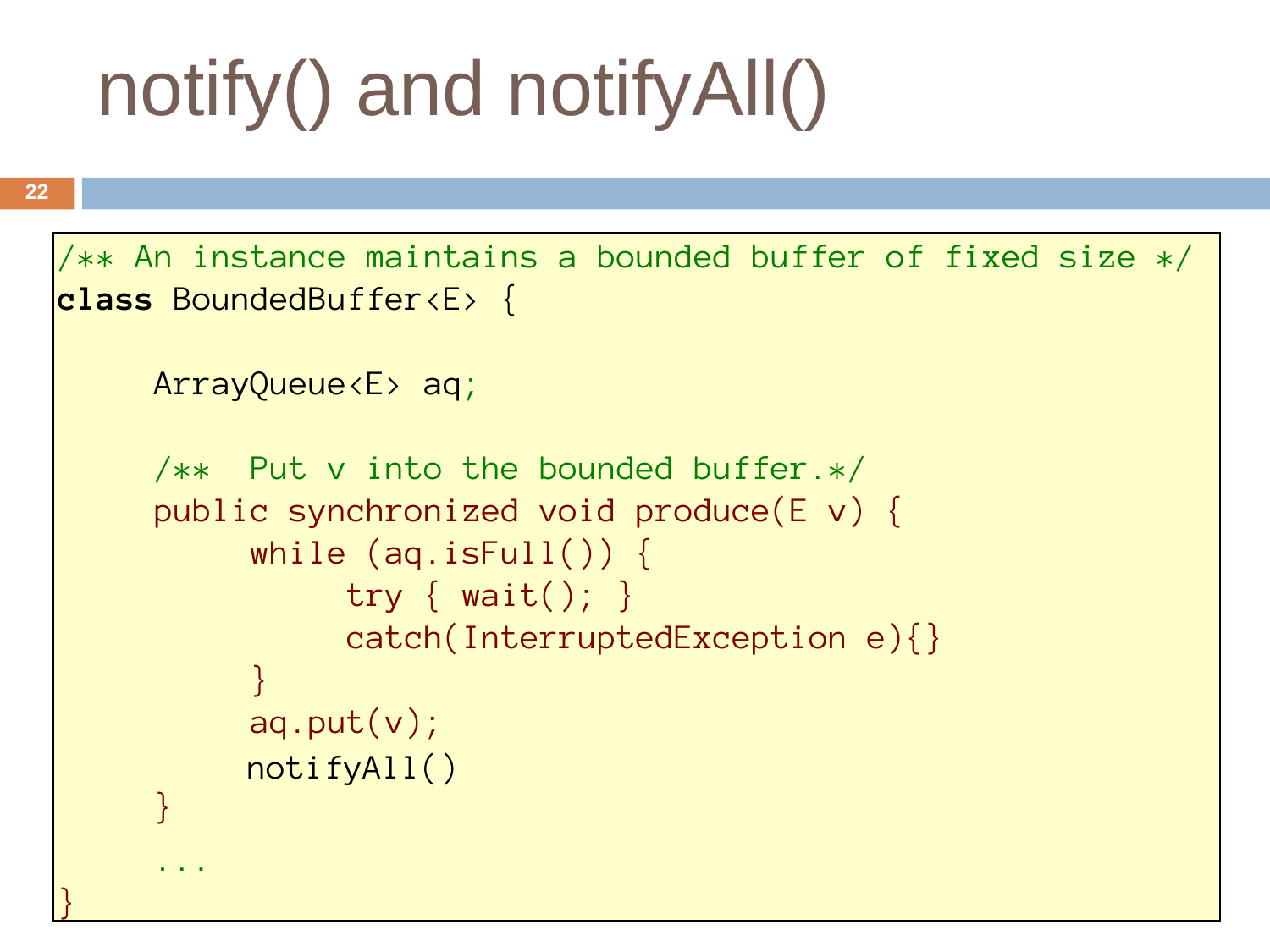

notify() and notifyAll()
22
/** An instance maintains a bounded buffer of fixed size */
class BoundedBuffer<E> {

     ArrayQueue<E> aq;

     /**  Put v into the bounded buffer.*/
     public synchronized void produce(E v) {
          while (aq.isFull()) {
               try { wait(); }
               catch(InterruptedException e){}
          }
          aq.put(v);

     }
     ...
}
notifyAll()